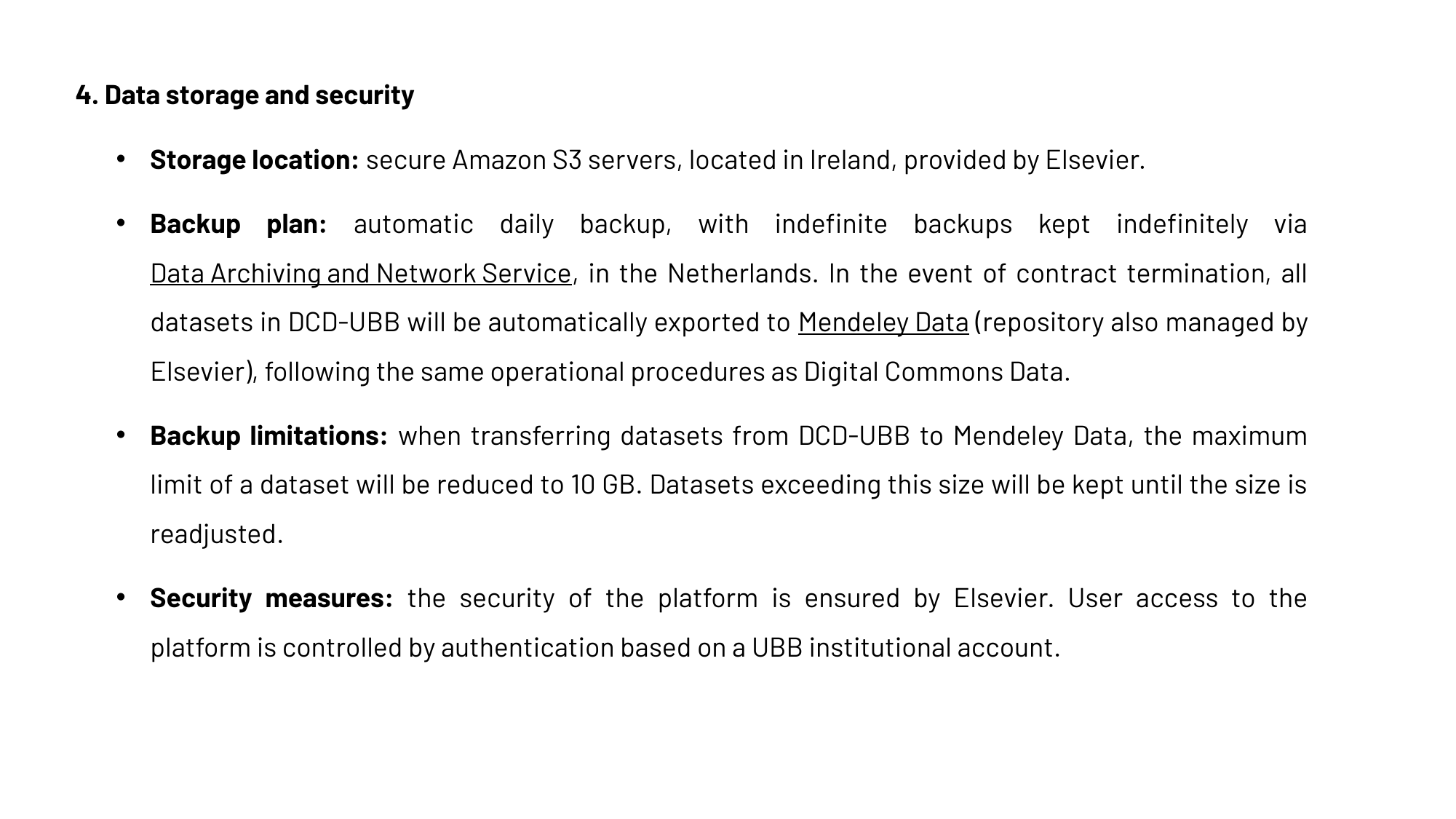

4. Data storage and security
Storage location: secure Amazon S3 servers, located in Ireland, provided by Elsevier.
Backup plan: automatic daily backup, with indefinite backups kept indefinitely via Data Archiving and Network Service, in the Netherlands. In the event of contract termination, all datasets in DCD-UBB will be automatically exported to Mendeley Data (repository also managed by Elsevier), following the same operational procedures as Digital Commons Data.
Backup limitations: when transferring datasets from DCD-UBB to Mendeley Data, the maximum limit of a dataset will be reduced to 10 GB. Datasets exceeding this size will be kept until the size is readjusted.
Security measures: the security of the platform is ensured by Elsevier. User access to the platform is controlled by authentication based on a UBB institutional account.